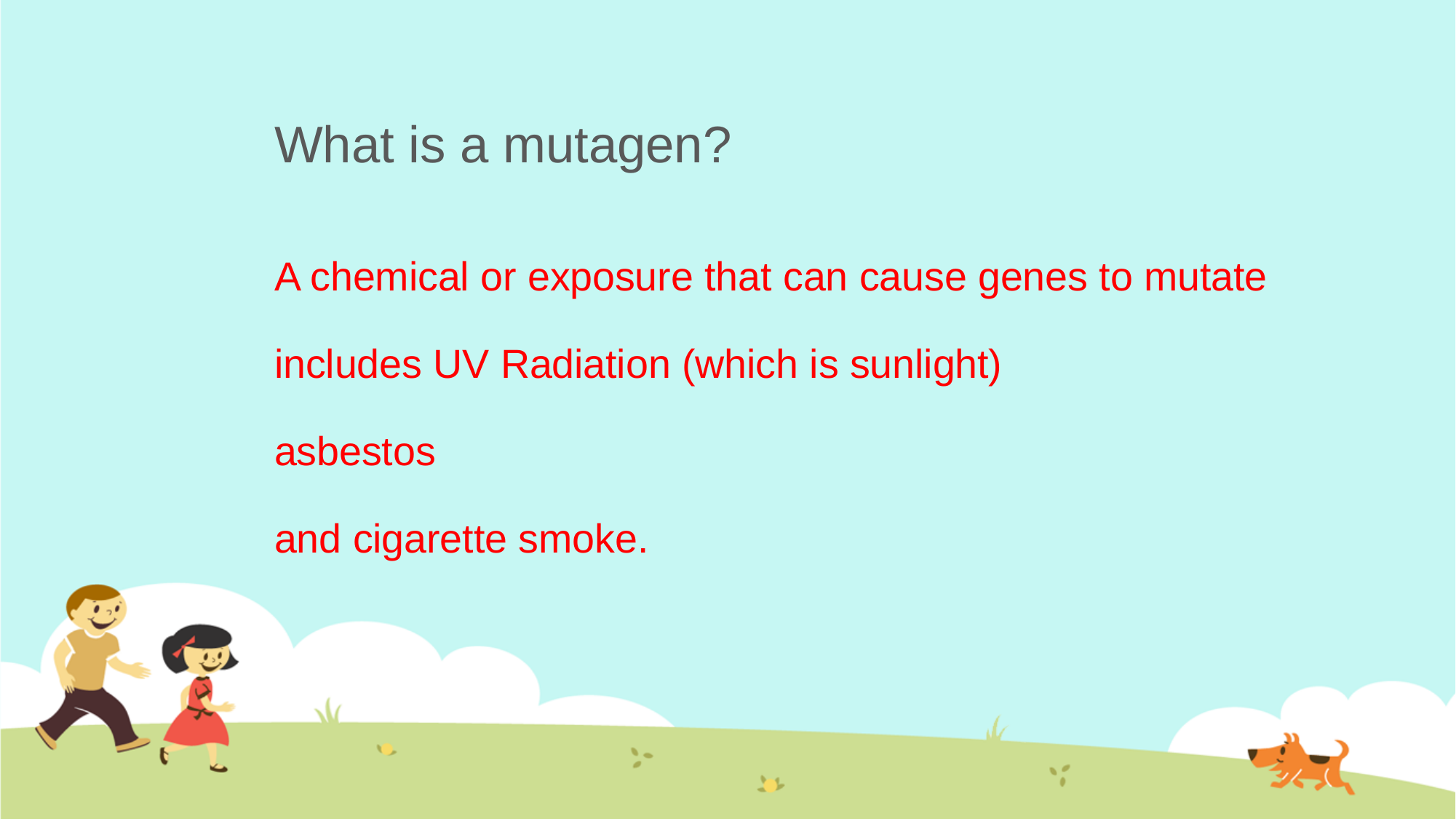

# What is a mutagen?
A chemical or exposure that can cause genes to mutate

includes UV Radiation (which is sunlight)

asbestos

and cigarette smoke.